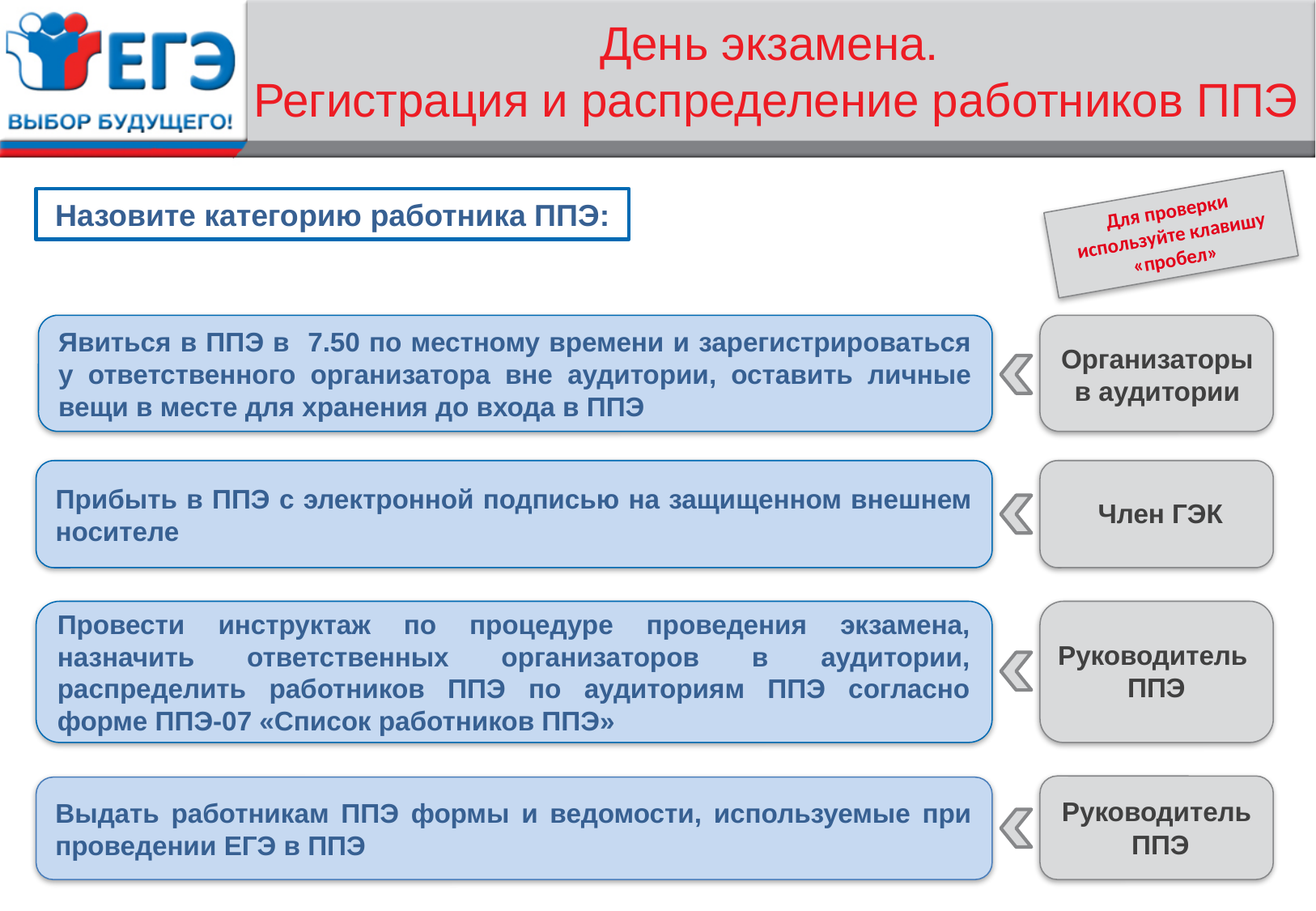

# День экзамена. Регистрация и распределение работников ППЭ
Назовите категорию работника ППЭ:
Для проверки используйте клавишу «пробел»
Явиться в ППЭ в  7.50 по местному времени и зарегистрироваться у ответственного организатора вне аудитории, оставить личные вещи в месте для хранения до входа в ППЭ

Организаторы в аудитории

Прибыть в ППЭ с электронной подписью на защищенном внешнем носителе

Член ГЭК

Провести инструктаж по процедуре проведения экзамена, назначить ответственных организаторов в аудитории, распределить работников ППЭ по аудиториям ППЭ согласно форме ППЭ-07 «Список работников ППЭ»

Руководитель
ППЭ

Выдать работникам ППЭ формы и ведомости, используемые при проведении ЕГЭ в ППЭ
Руководитель
ППЭ